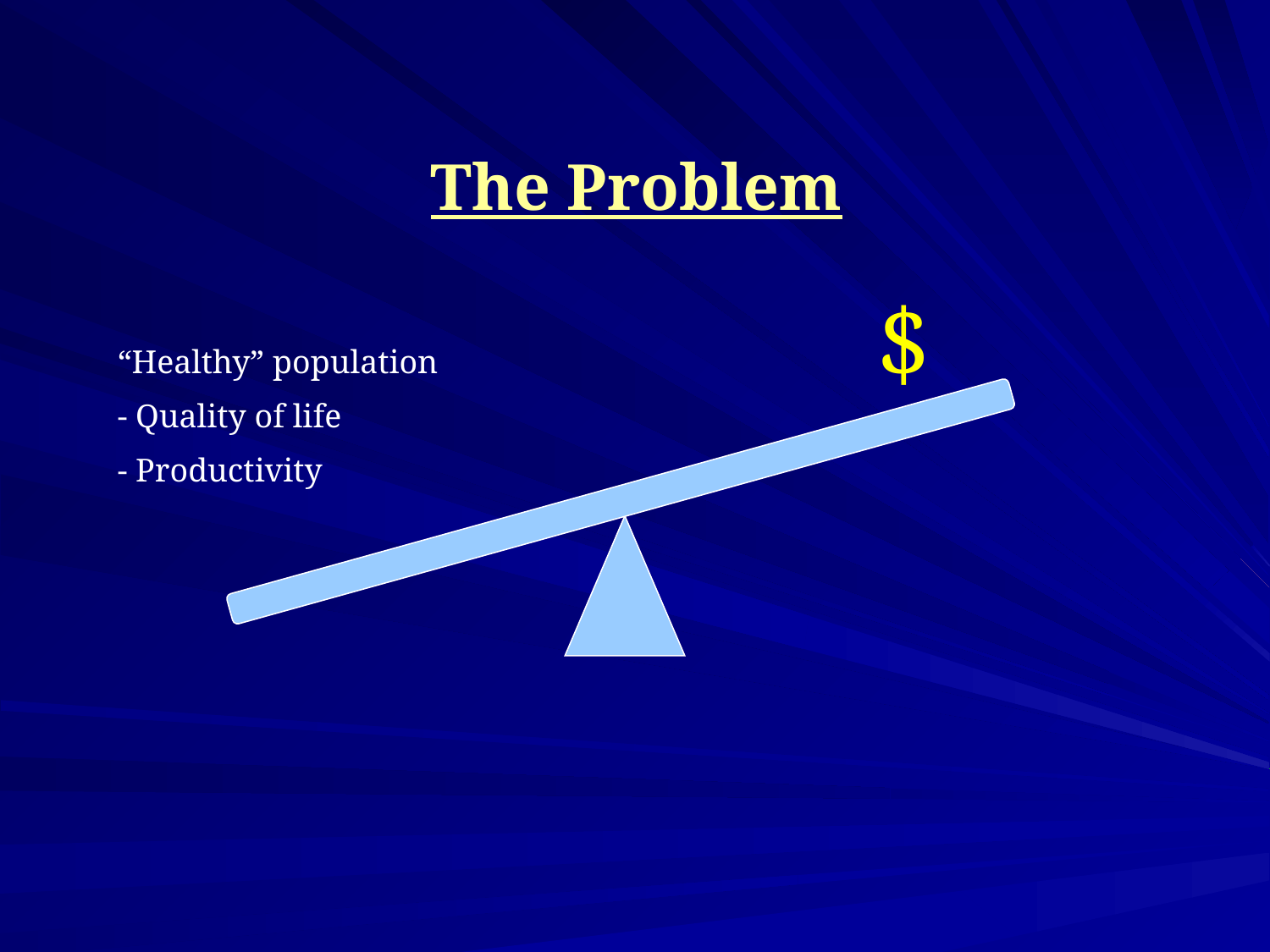

0
# The Problem
$
“Healthy” population
- Quality of life
- Productivity